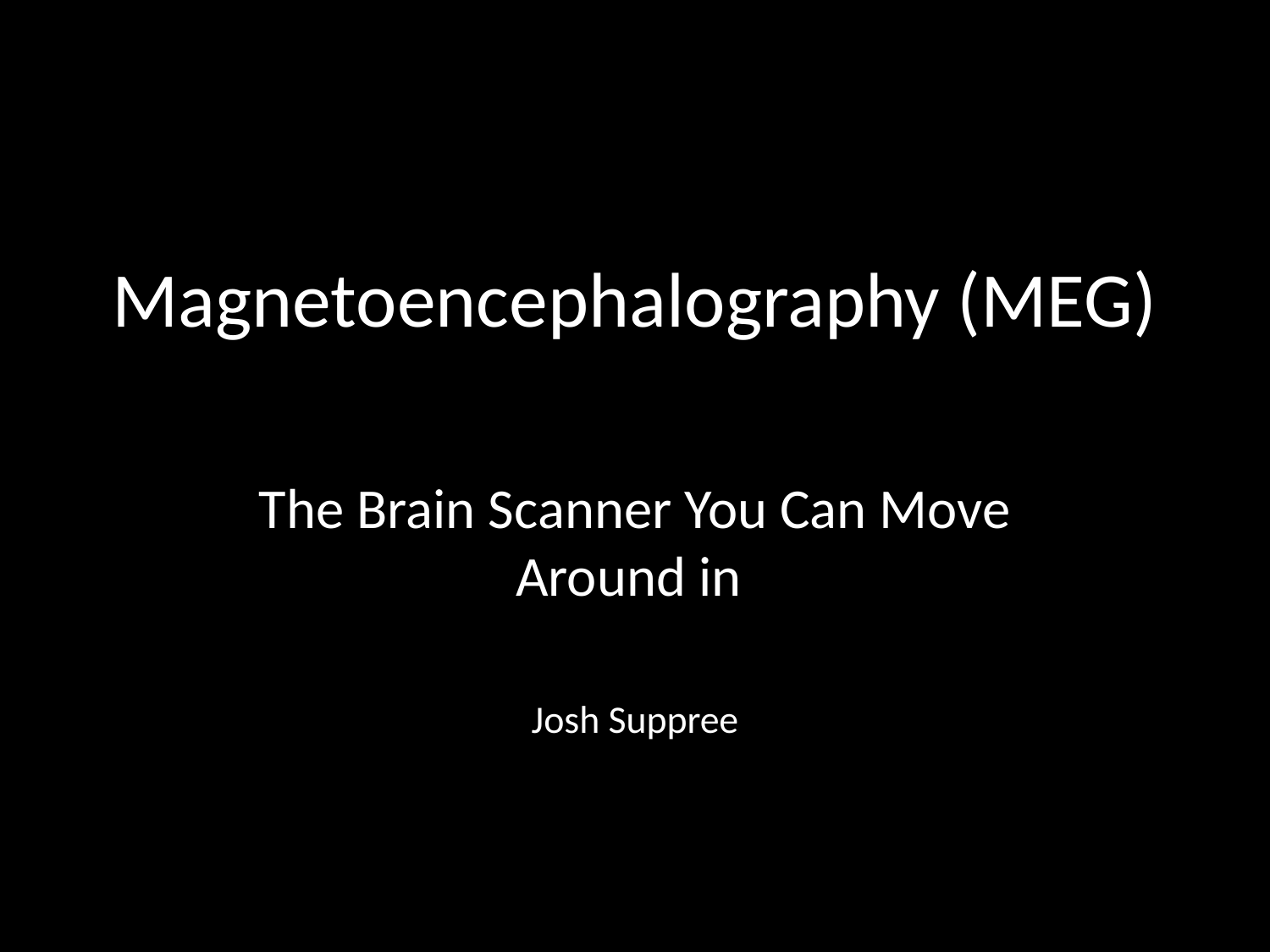

# Magnetoencephalography (MEG)
The Brain Scanner You Can Move Around in

Josh Suppree